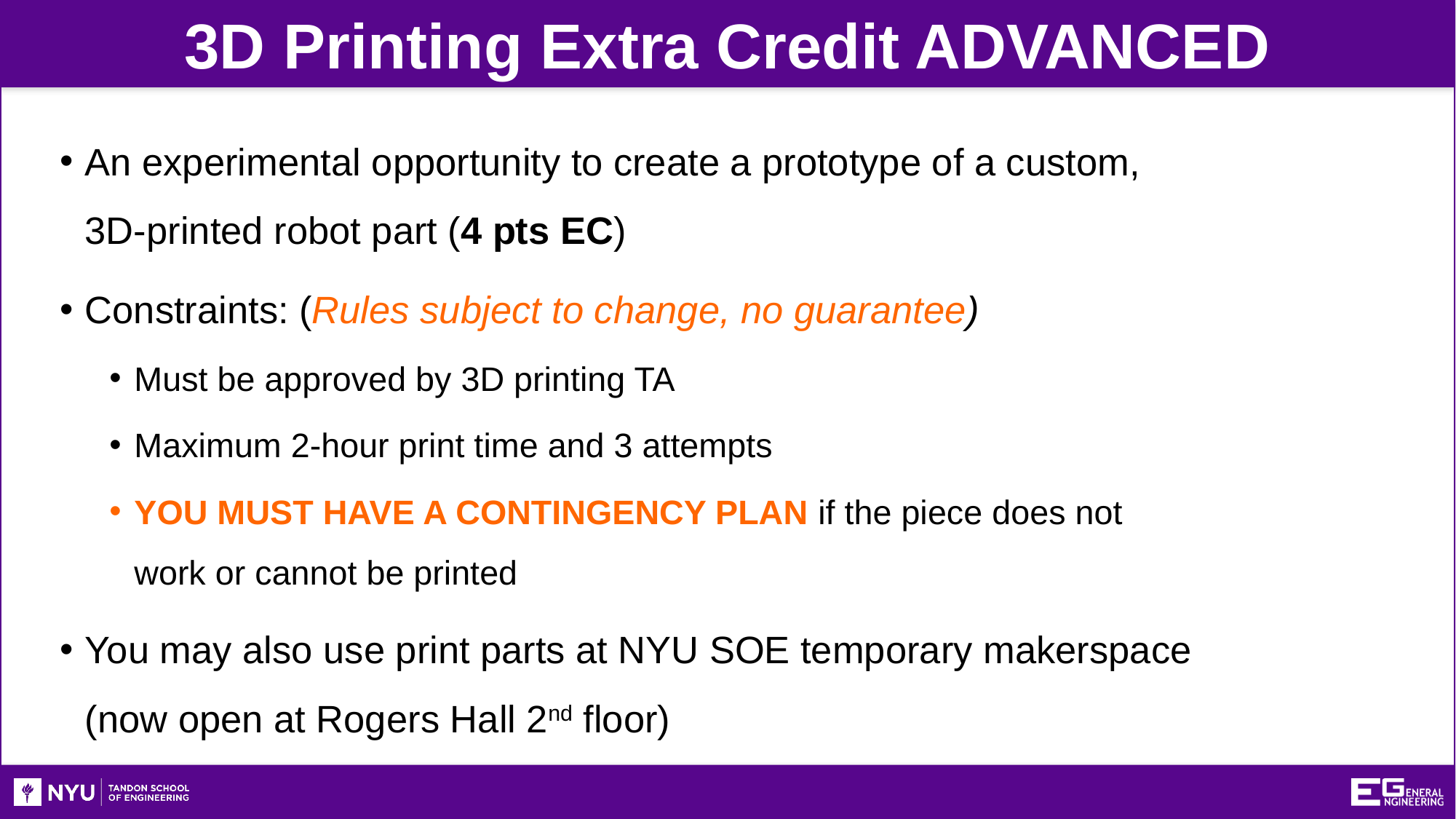

3D Printing Extra Credit ADVANCED
An experimental opportunity to create a prototype of a custom,
3D-printed robot part (4 pts EC)
Constraints: (Rules subject to change, no guarantee)
Must be approved by 3D printing TA
Maximum 2-hour print time and 3 attempts
YOU MUST HAVE A CONTINGENCY PLAN if the piece does not
work or cannot be printed
You may also use print parts at NYU SOE temporary makerspace
(now open at Rogers Hall 2nd floor)